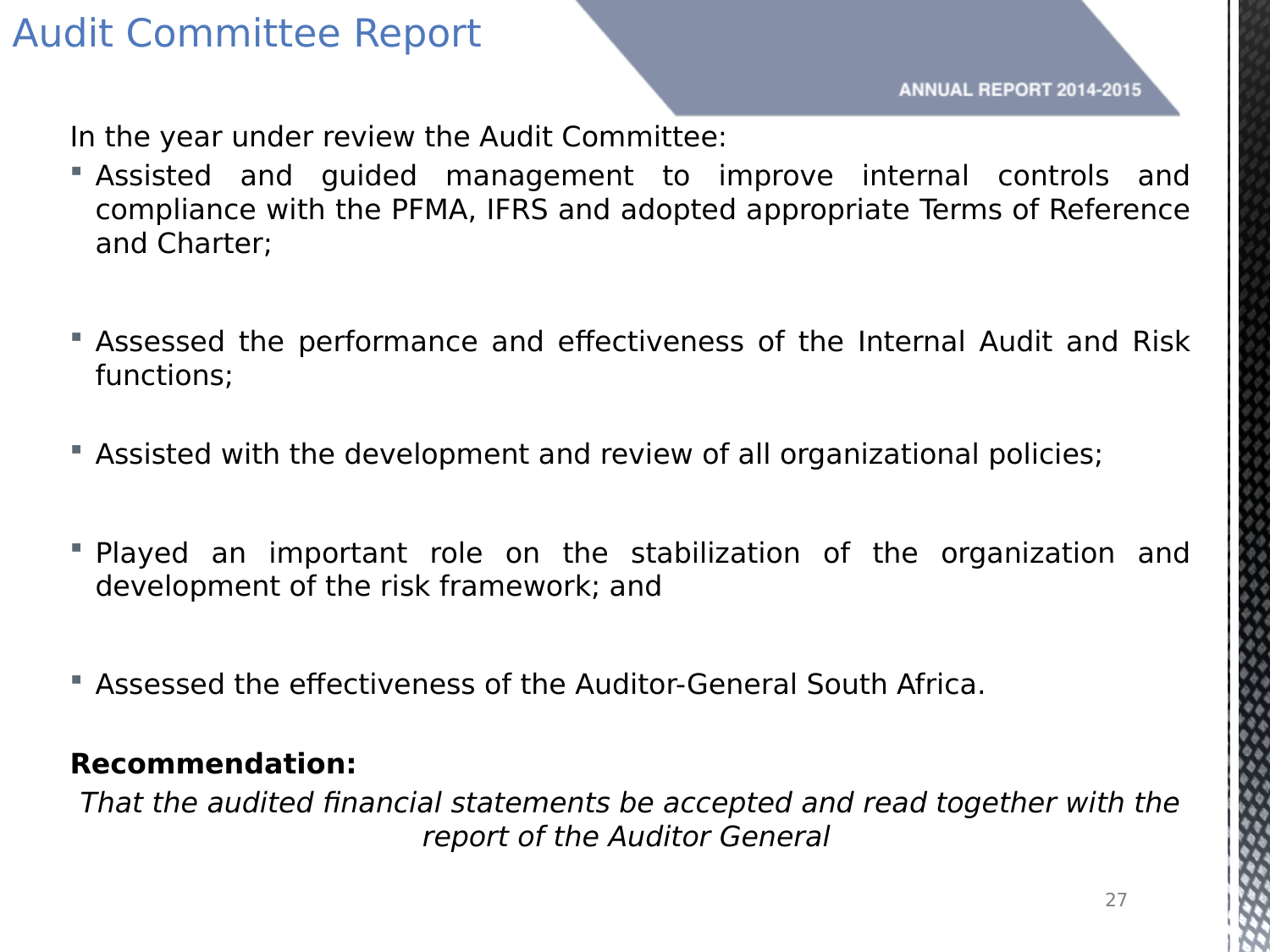

Audit Committee Report

In the year under review the Audit Committee:
Assisted and guided management to improve internal controls and compliance with the PFMA, IFRS and adopted appropriate Terms of Reference and Charter;

Assessed the performance and effectiveness of the Internal Audit and Risk functions;

Assisted with the development and review of all organizational policies;

Played an important role on the stabilization of the organization and development of the risk framework; and

Assessed the effectiveness of the Auditor-General South Africa.

Recommendation:
That the audited financial statements be accepted and read together with the report of the Auditor General

27